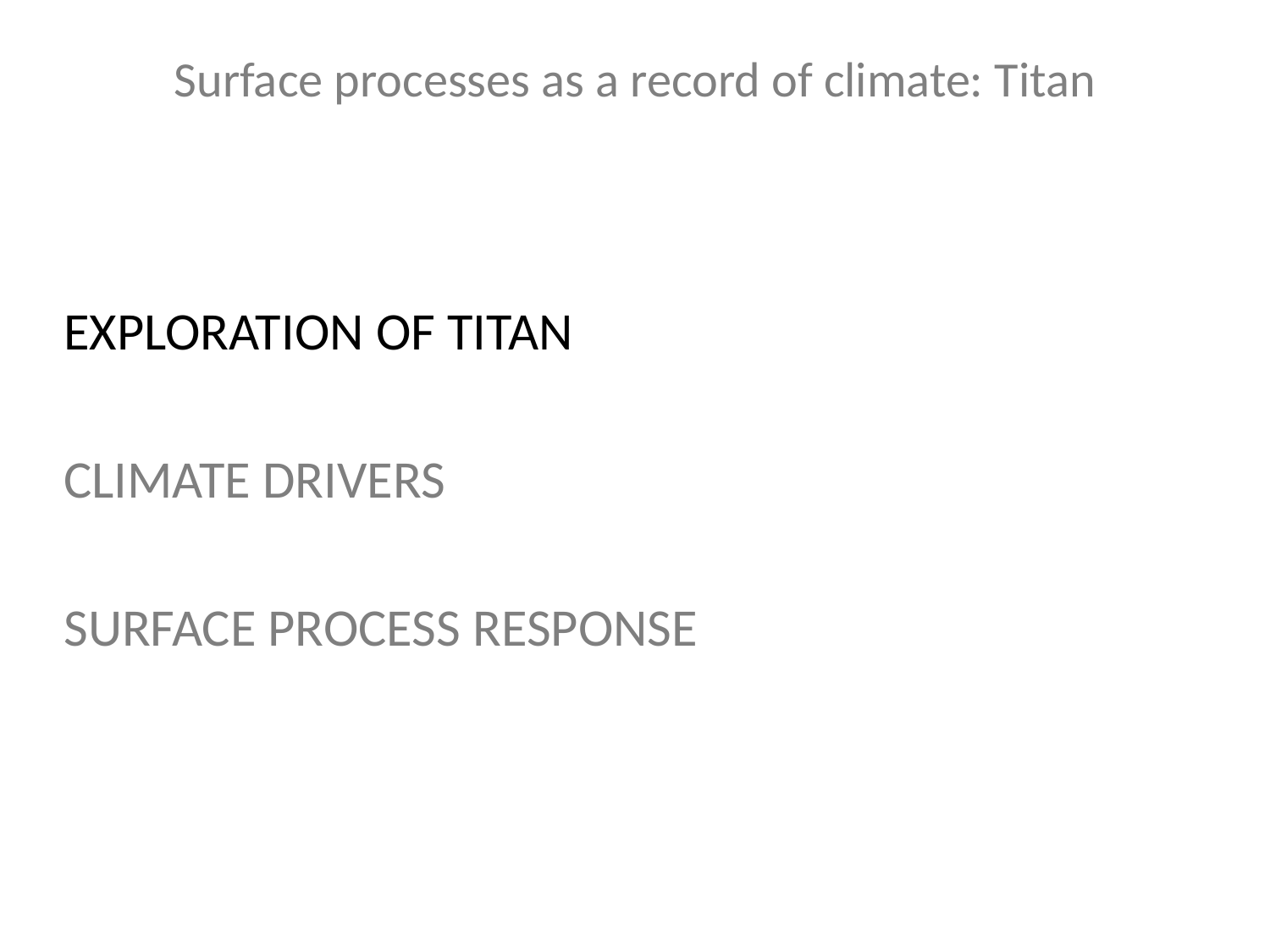

# Surface processes as a record of climate: Titan

EXPLORATION OF TITAN

CLIMATE DRIVERS

SURFACE PROCESS RESPONSE